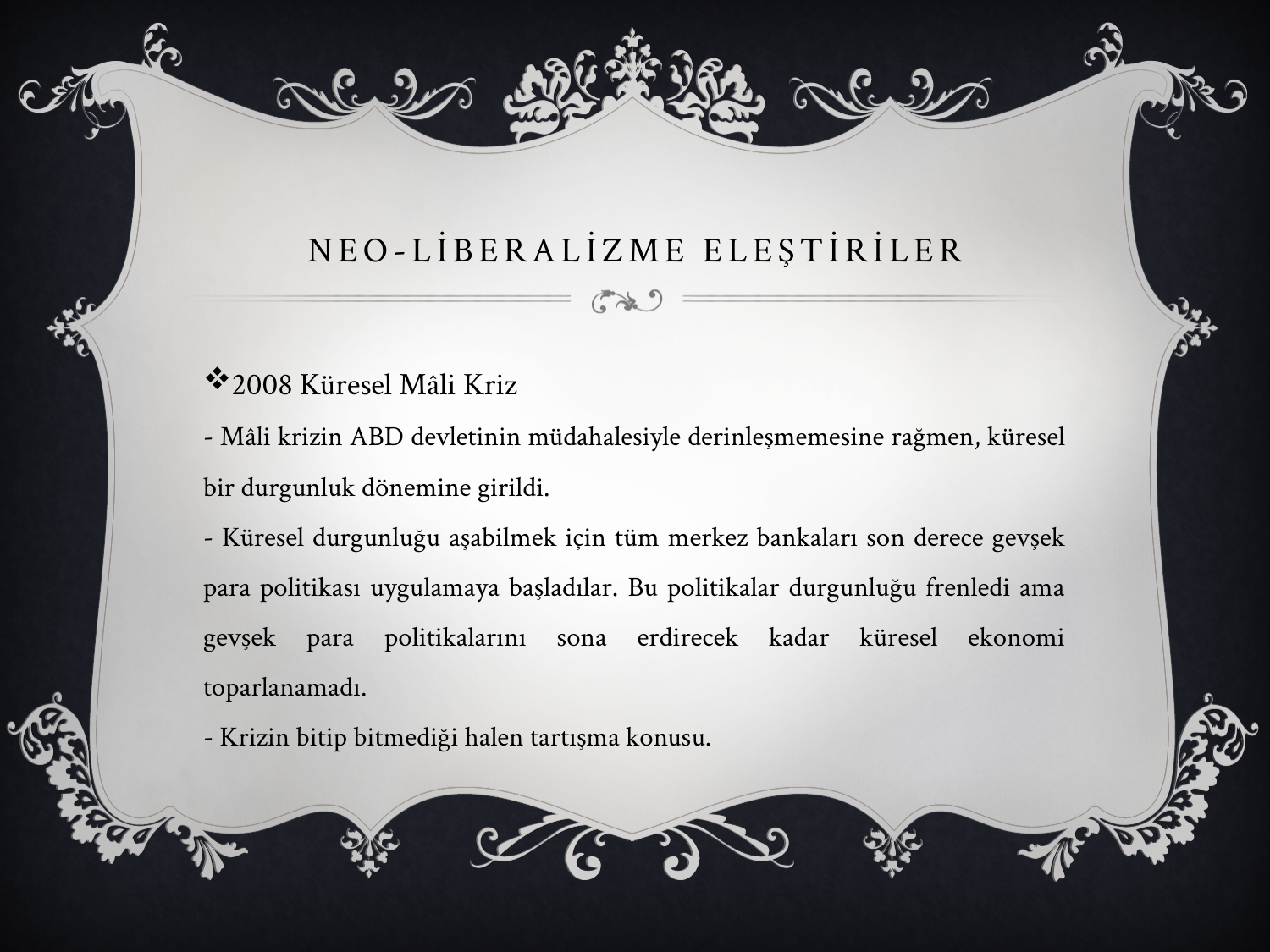

# NEO-LİberalİzmE Eleştİrİler
2008 Küresel Mâli Kriz
- Mâli krizin ABD devletinin müdahalesiyle derinleşmemesine rağmen, küresel bir durgunluk dönemine girildi.
- Küresel durgunluğu aşabilmek için tüm merkez bankaları son derece gevşek para politikası uygulamaya başladılar. Bu politikalar durgunluğu frenledi ama gevşek para politikalarını sona erdirecek kadar küresel ekonomi toparlanamadı.
- Krizin bitip bitmediği halen tartışma konusu.